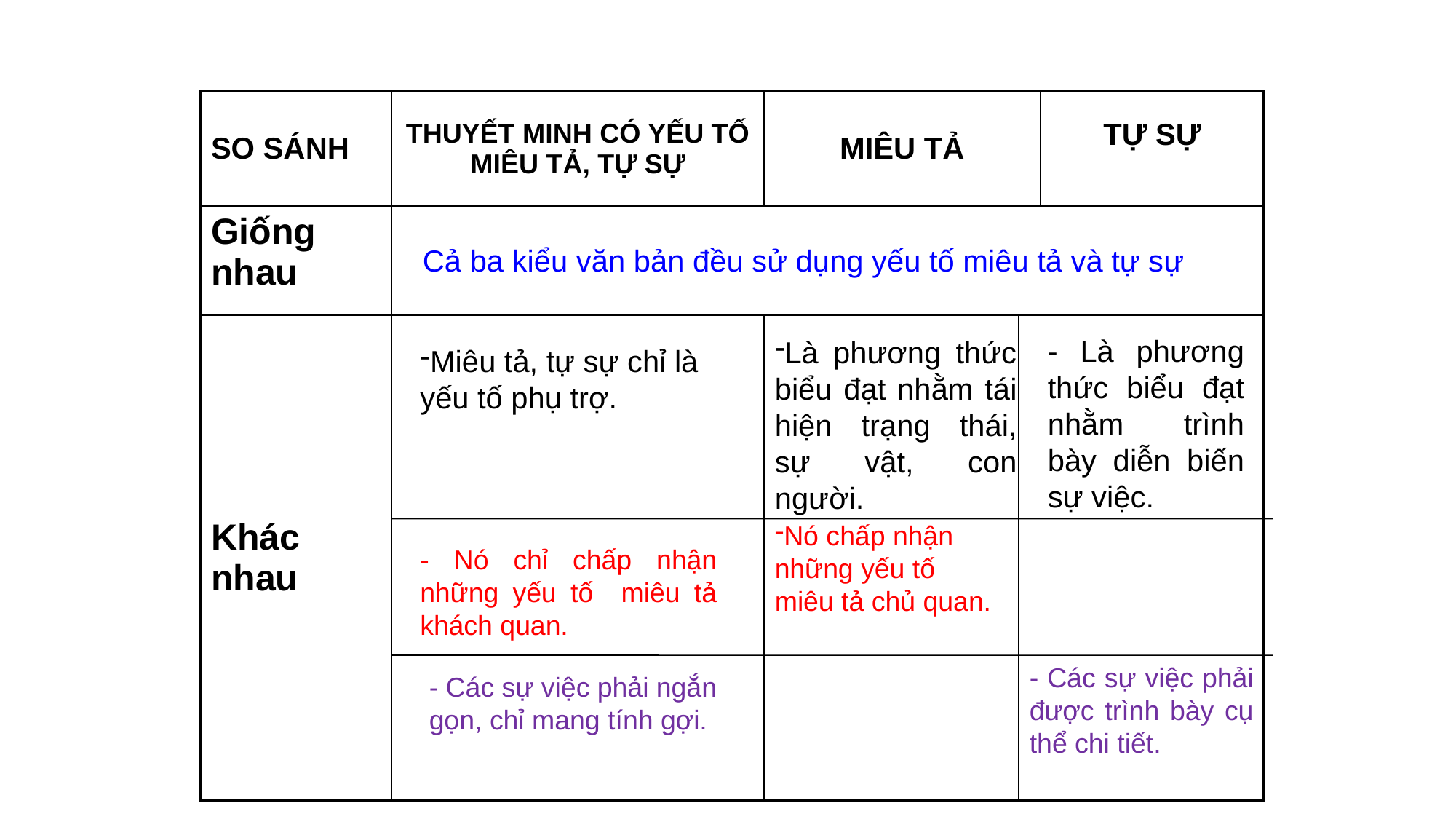

| SO SÁNH | THUYẾT MINH CÓ YẾU TỐ MIÊU TẢ, TỰ SỰ | MIÊU TẢ |  | TỰ SỰ |
| --- | --- | --- | --- | --- |
| Giống nhau |  |  |  |  |
| Khác nhau |  |  |  |  |
Cả ba kiểu văn bản đều sử dụng yếu tố miêu tả và tự sự

- Là phương thức biểu đạt nhằm trình bày diễn biến sự việc.
Là phương thức biểu đạt nhằm tái hiện trạng thái, sự vật, con người.
Miêu tả, tự sự chỉ là yếu tố phụ trợ.
Nó chấp nhận những yếu tố miêu tả chủ quan.

- Nó chỉ chấp nhận những yếu tố  miêu tả khách quan.

- Các sự việc phải được trình bày cụ thể chi tiết.
- Các sự việc phải ngắn gọn, chỉ mang tính gợi.